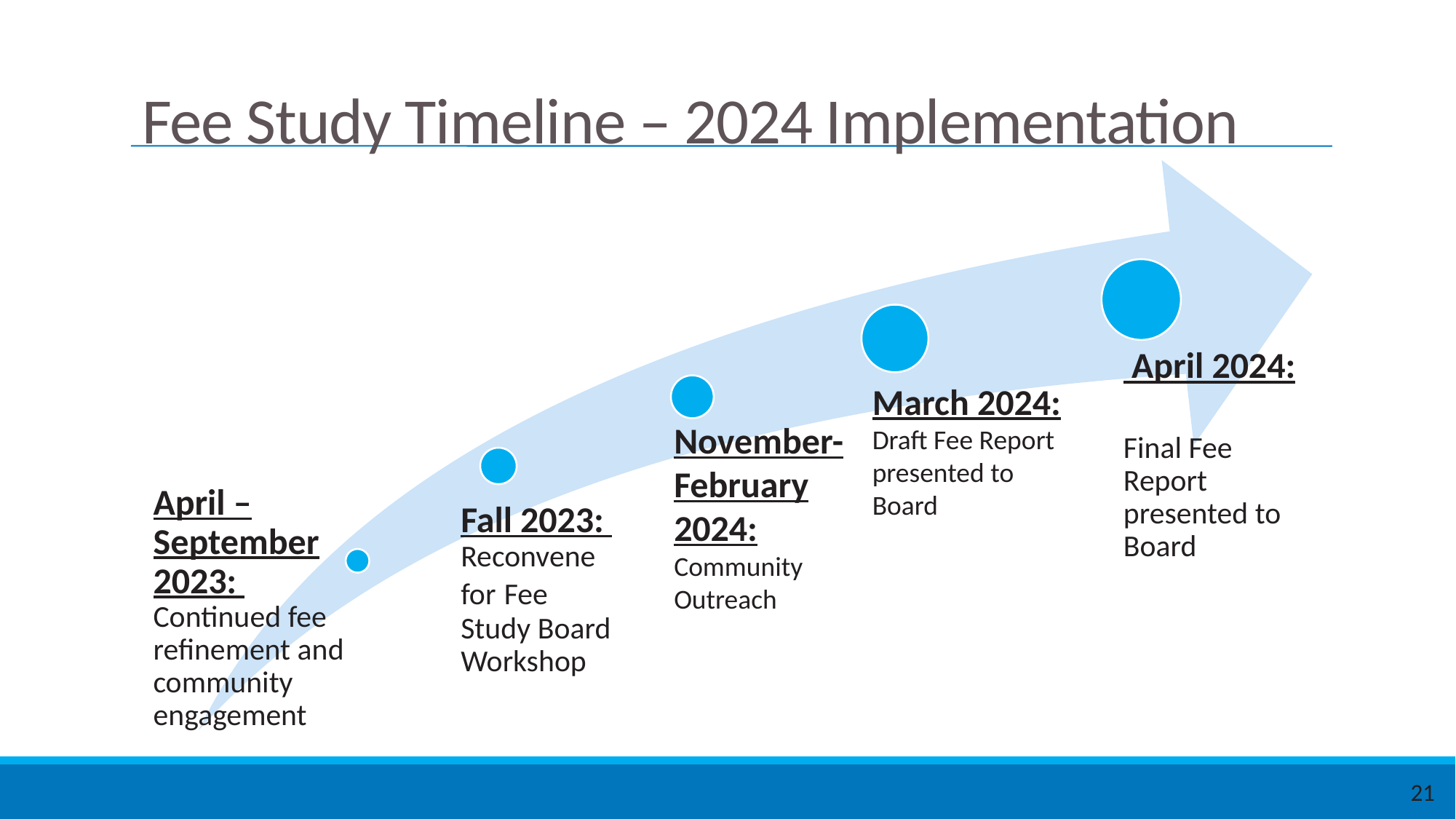

# Fee Study Timeline – 2024 Implementation
April – September 2023:
Continued fee refinement and community engagement
Fall 2023:
Reconvene for Fee Study Board Workshop
 April 2024:
Final Fee Report presented to Board

March 2024:
Draft Fee Report presented to Board

November-February 2024:
Community Outreach

21